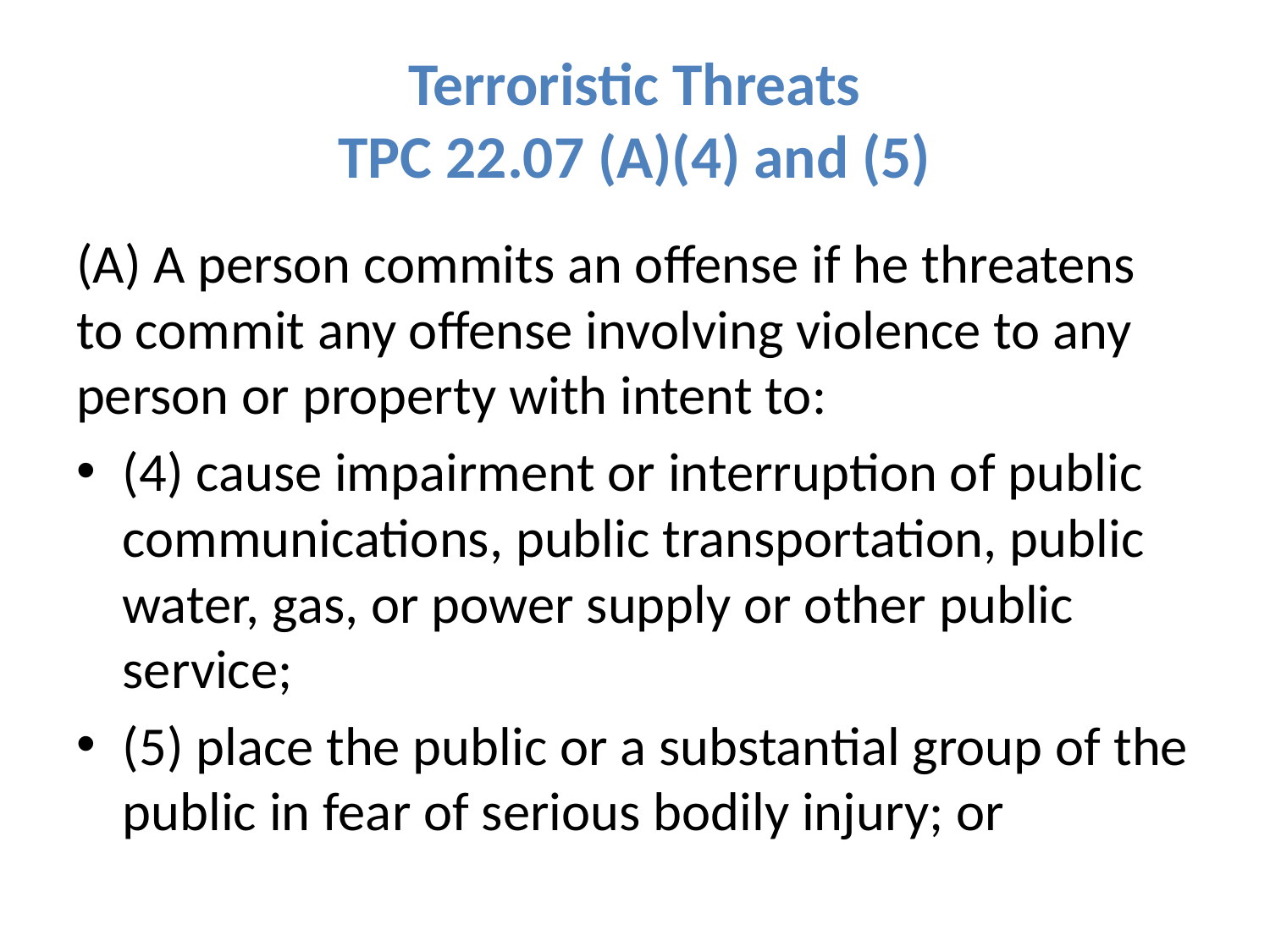

# Terroristic Threats TPC 22.07 (A)(4) and (5)
(A) A person commits an offense if he threatens to commit any offense involving violence to any person or property with intent to:
(4) cause impairment or interruption of public communications, public transportation, public water, gas, or power supply or other public service;
(5) place the public or a substantial group of the public in fear of serious bodily injury; or